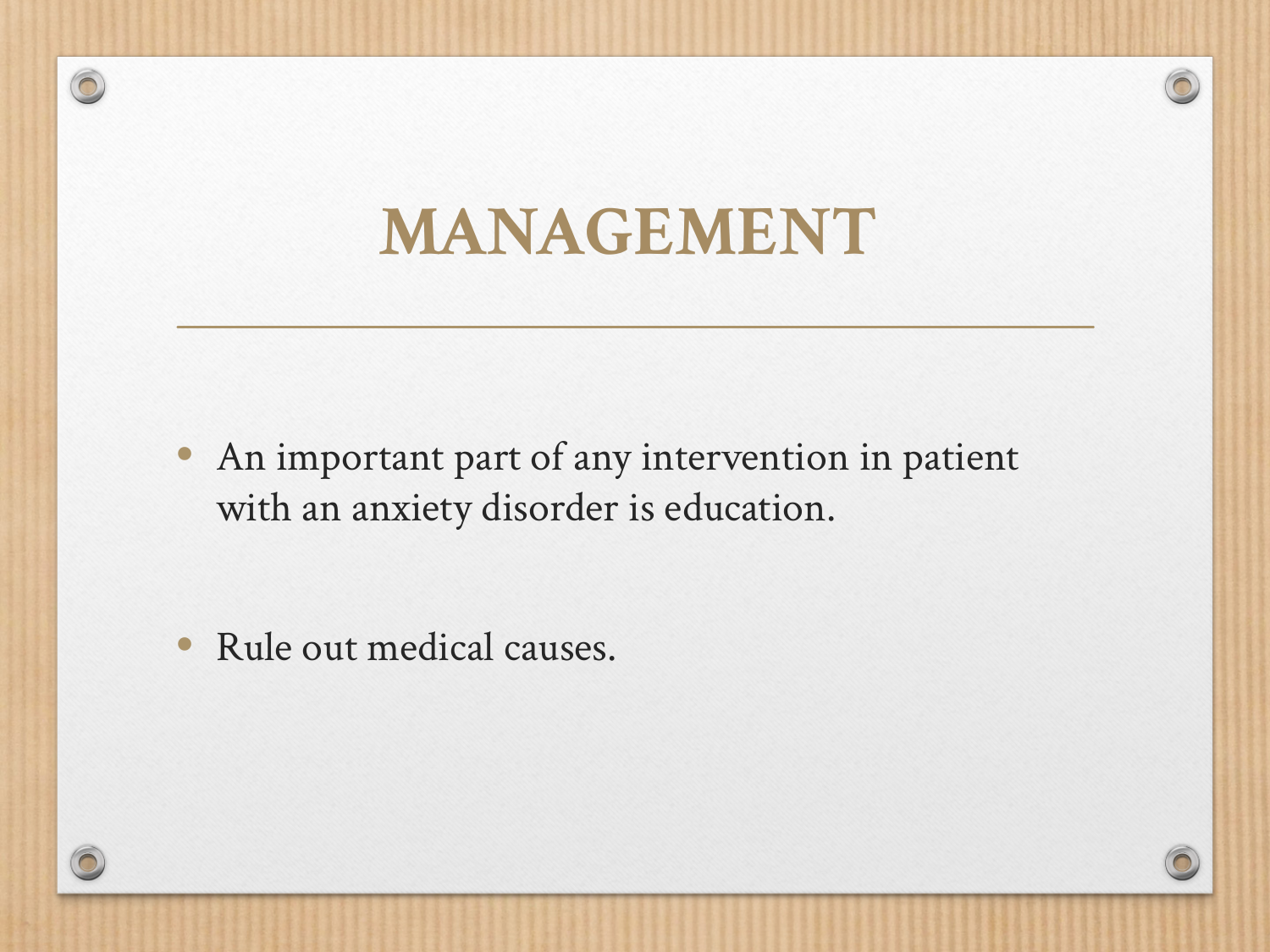

# MANAGEMENT

An important part of any intervention in patient with an anxiety disorder is education.

Rule out medical causes.